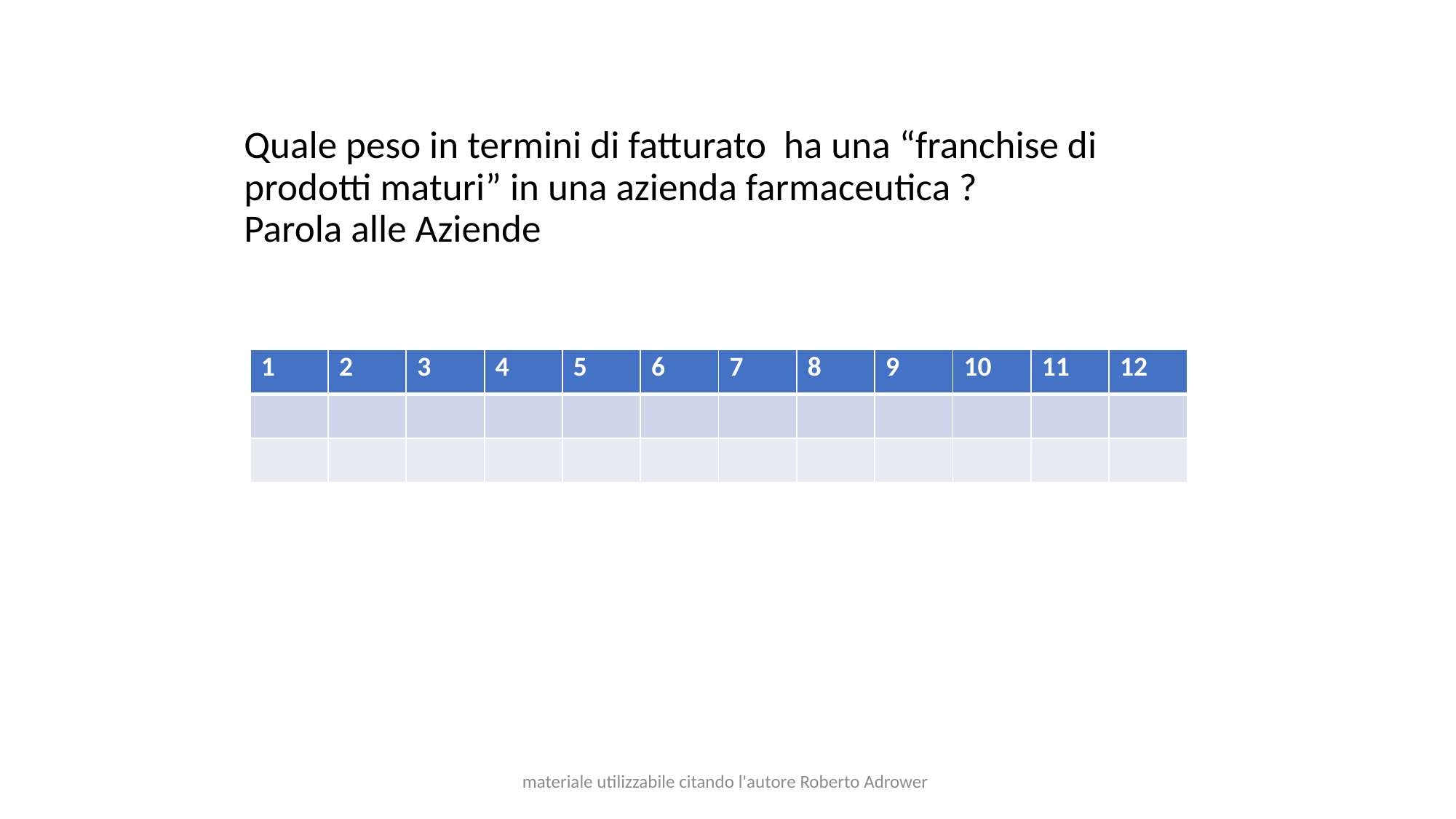

# Quale peso in termini di fatturato  ha una “franchise di prodotti maturi” in una azienda farmaceutica ? Parola alle Aziende
| 1 | 2 | 3 | 4 | 5 | 6 | 7 | 8 | 9 | 10 | 11 | 12 |
| --- | --- | --- | --- | --- | --- | --- | --- | --- | --- | --- | --- |
|  |  |  |  |  |  |  |  |  |  |  |  |
|  |  |  |  |  |  |  |  |  |  |  |  |
materiale utilizzabile citando l'autore Roberto Adrower